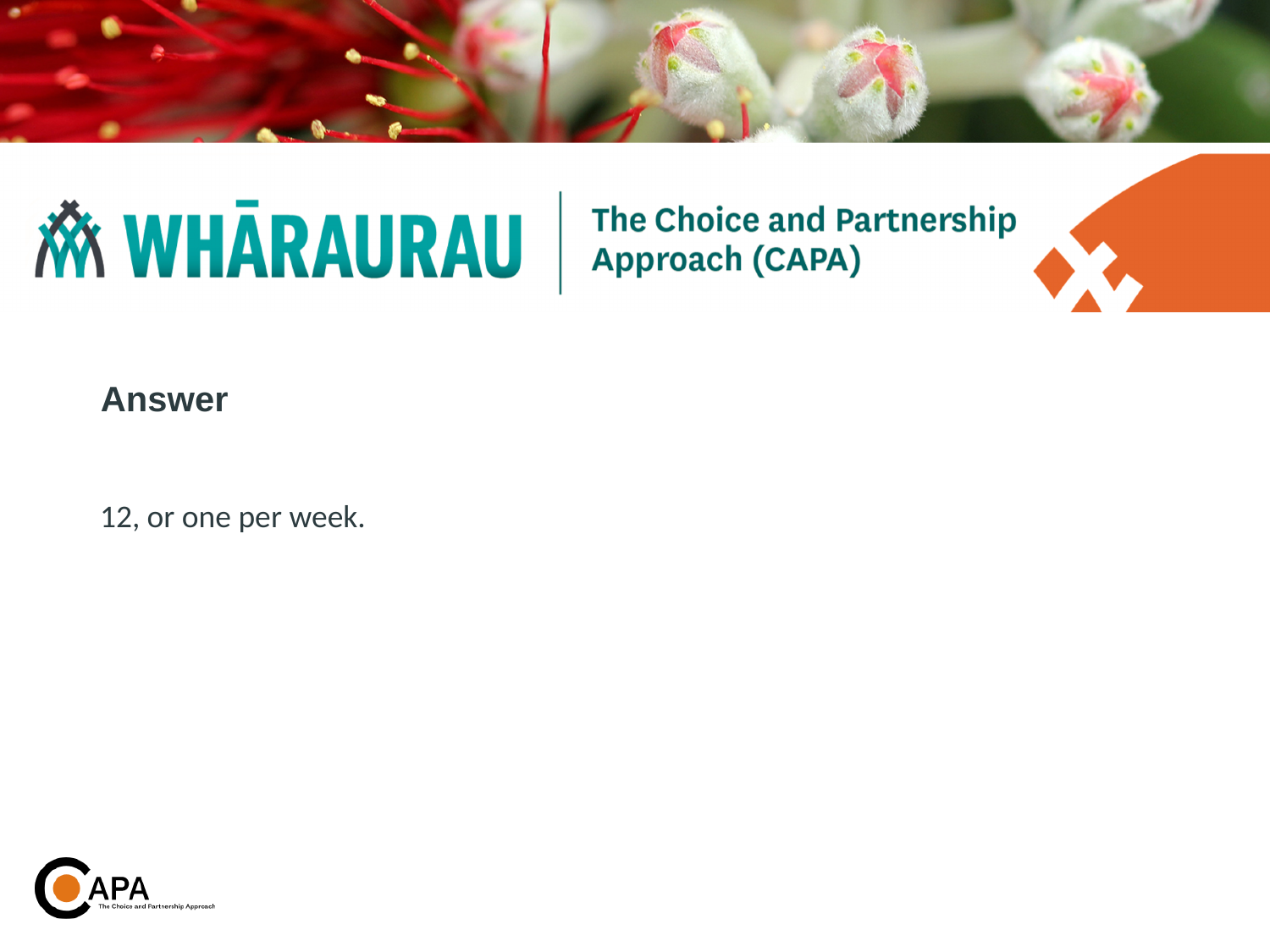

# Answer
12, or one per week.